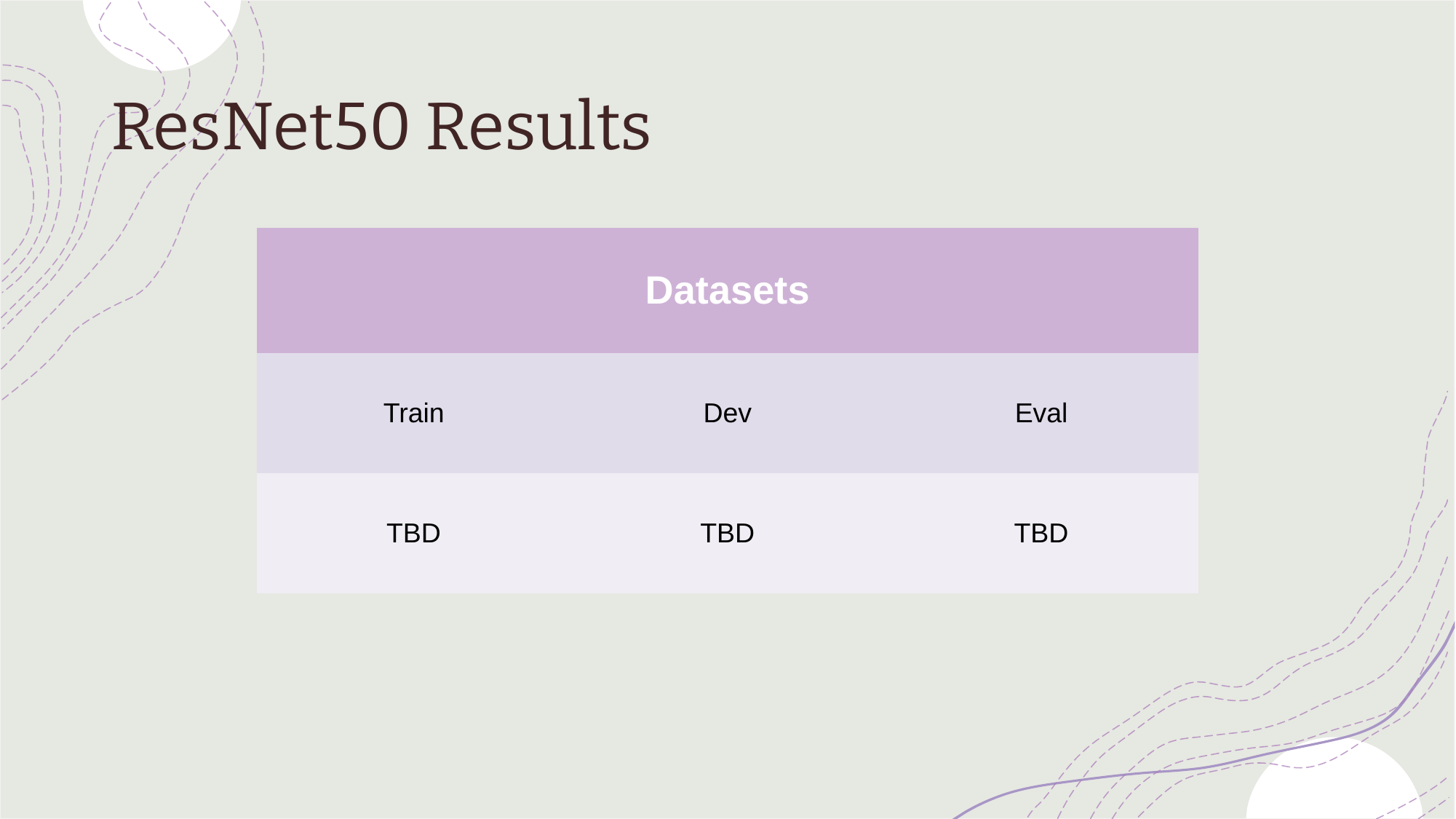

# ResNet50 Results
| Datasets |  |  |
| --- | --- | --- |
| Train | Dev | Eval |
| TBD | TBD | TBD |